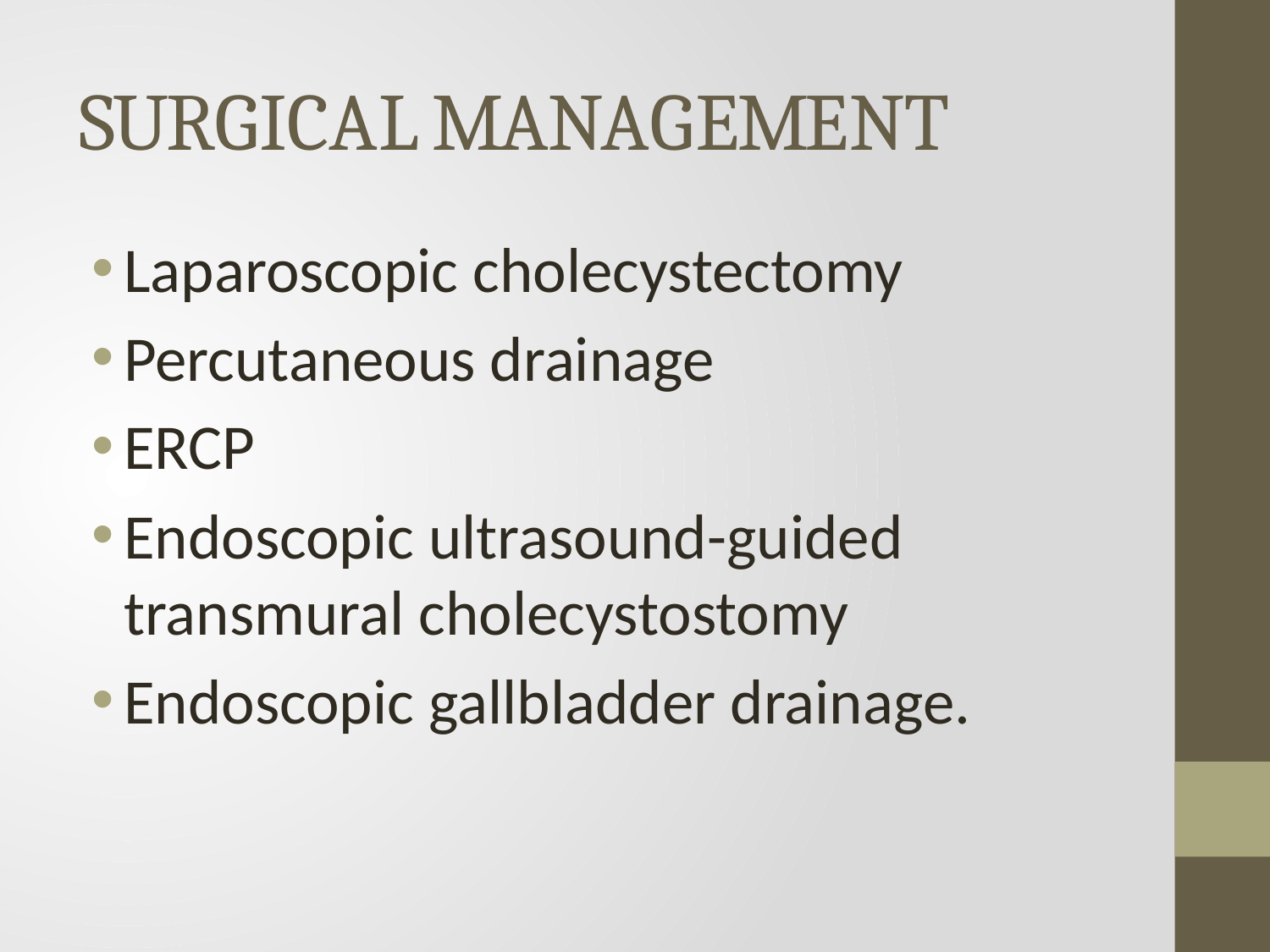

# SURGICAL MANAGEMENT
Laparoscopic cholecystectomy
Percutaneous drainage
ERCP
Endoscopic ultrasound-guided transmural cholecystostomy
Endoscopic gallbladder drainage.